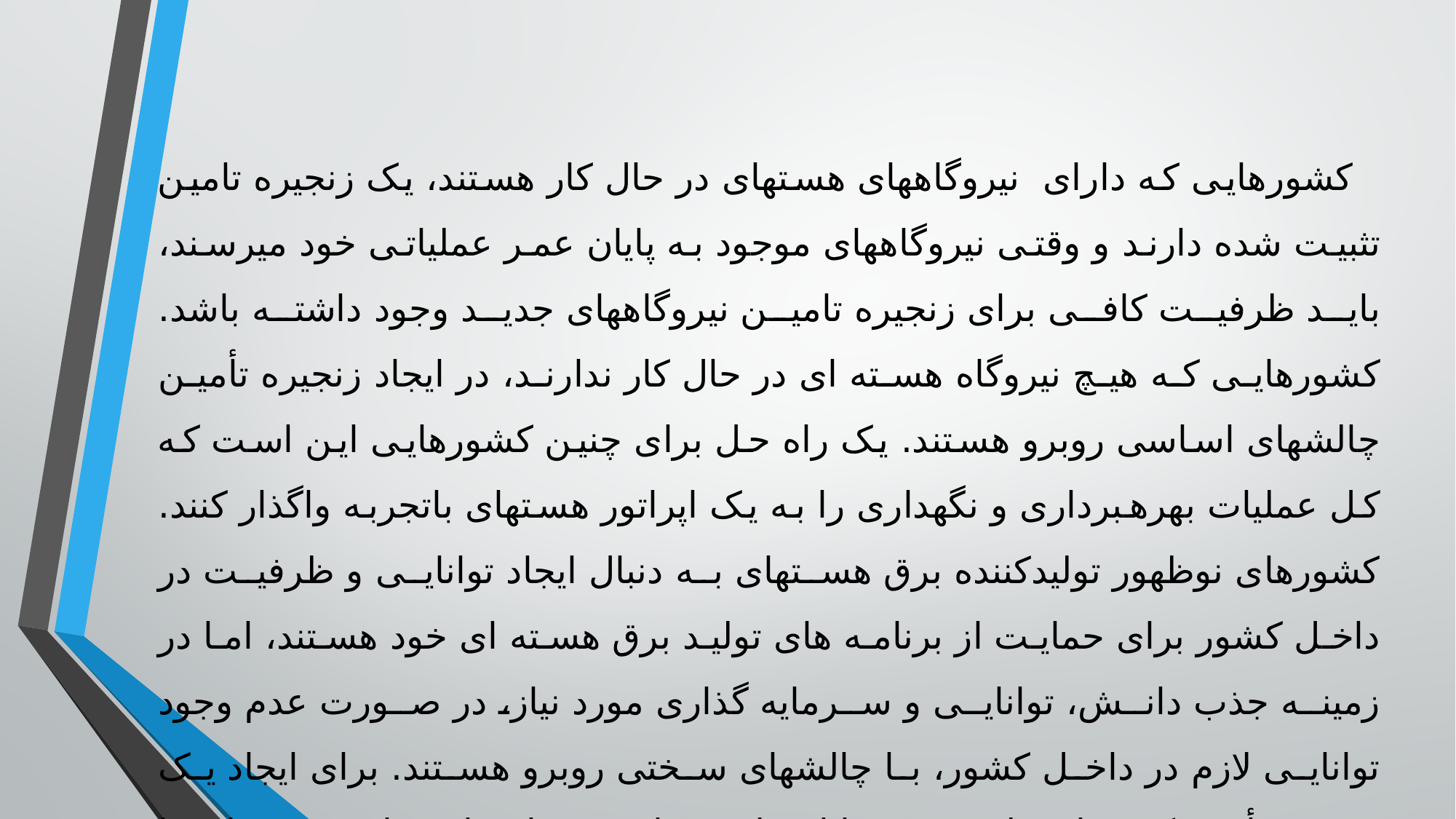

کشورهایی که دارای  نیروگاه­های هسته­ای در حال کار هستند، یک زنجیره تامین تثبیت شده دارند و وقتی نیروگاه­های موجود به پایان عمر عملیاتی خود می­رسند­، باید ظرفیت کافی برای زنجیره تامین نیروگاه­های جدید وجود داشته باشد. کشورهایی که هیچ نیروگاه هسته ای در حال کار ندارند، در ایجاد زنجیره تأمین چالش­های اساسی روبرو هستند. یک راه حل برای چنین کشورهایی این است که کل عملیات بهره­برداری و نگهداری را به یک اپراتور هسته­ای باتجربه واگذار کنند. کشورهای نوظهور تولیدکننده برق هسته­ای به دنبال ایجاد توانایی و ظرفیت در داخل کشور برای حمایت از برنامه های تولید برق هسته ای خود هستند، اما در زمینه جذب دانش، توانایی و سرمایه گذاری مورد نیاز، در صورت عدم وجود توانایی لازم در داخل کشور، با چالش­های سختی روبرو هستند. برای ایجاد یک زنجیره تأمین که بتواند ظرفیت و توانایی لازم برای پشتیبانی از برنامه هسته ای را فراهم کند، به استراتژ­ی­های طولانی مدت نیاز است